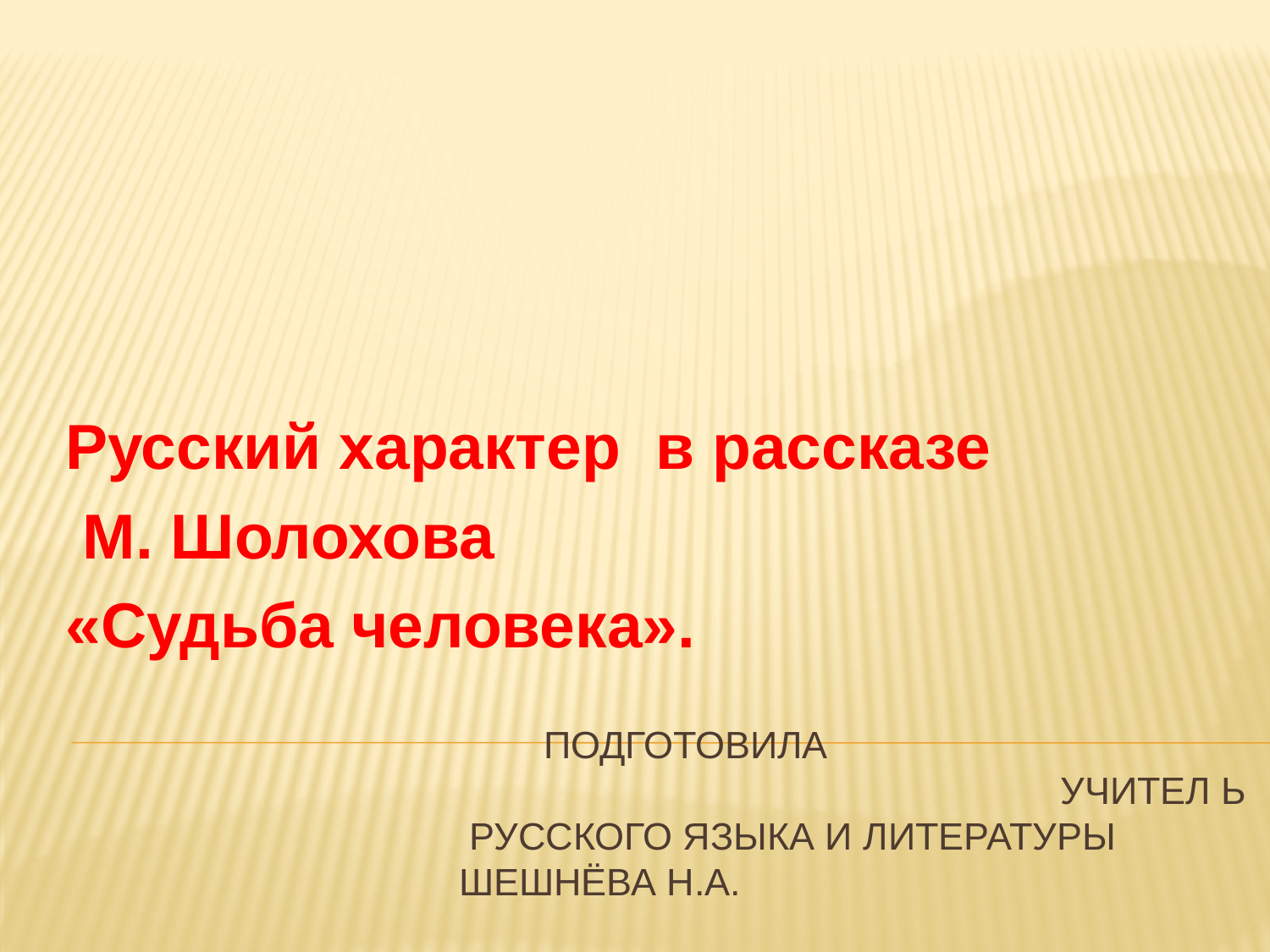

Русский характер  в рассказе
 М. Шолохова
«Судьба человека».
# Подготовила                                                                                                  учител ь  русского языка и литературы  Шешнёва Н.А.